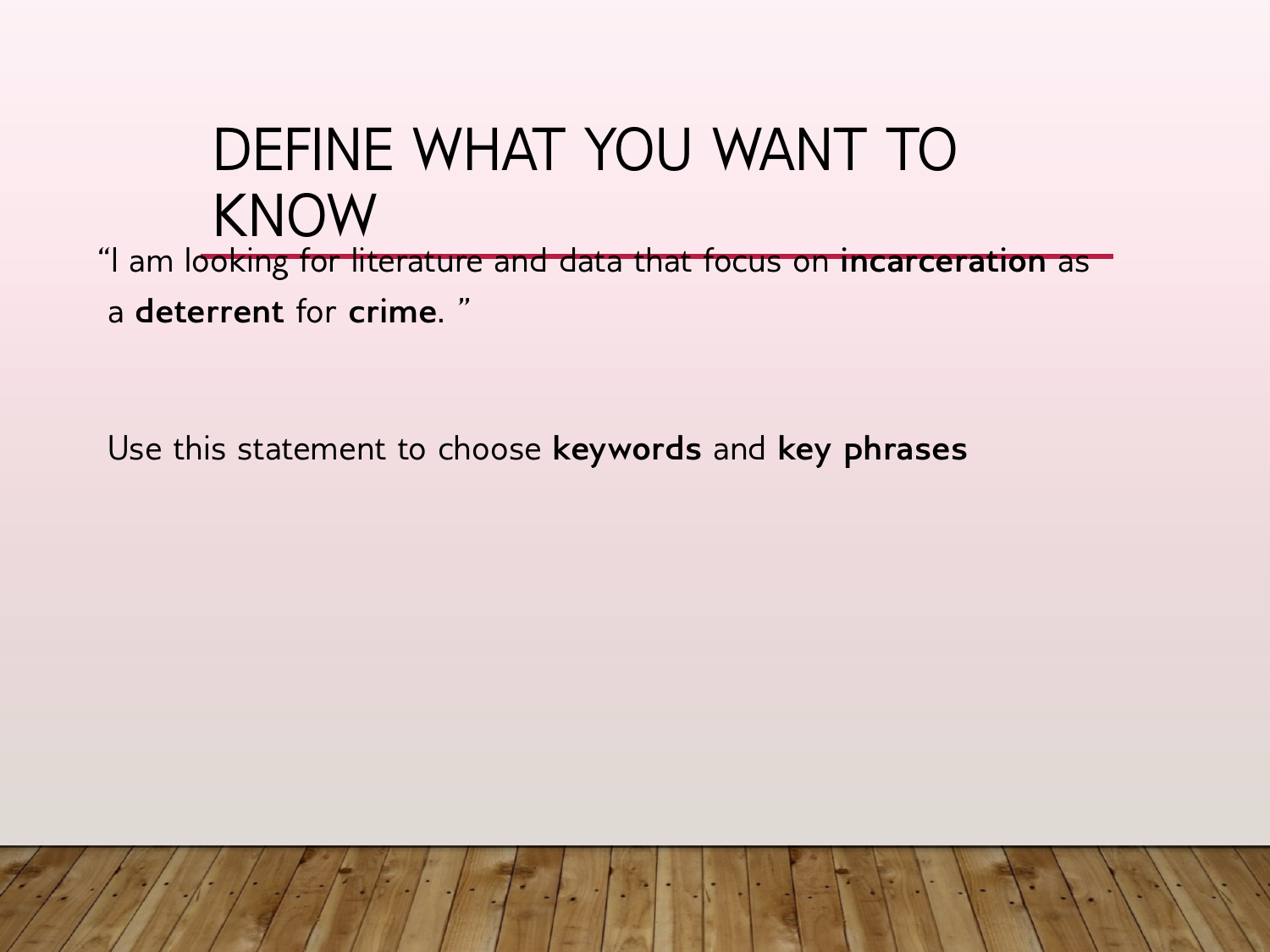

# Define what you want to know
  “I am looking for literature and data that focus on incarceration as a deterrent for crime. ”

	Use this statement to choose keywords and key phrases